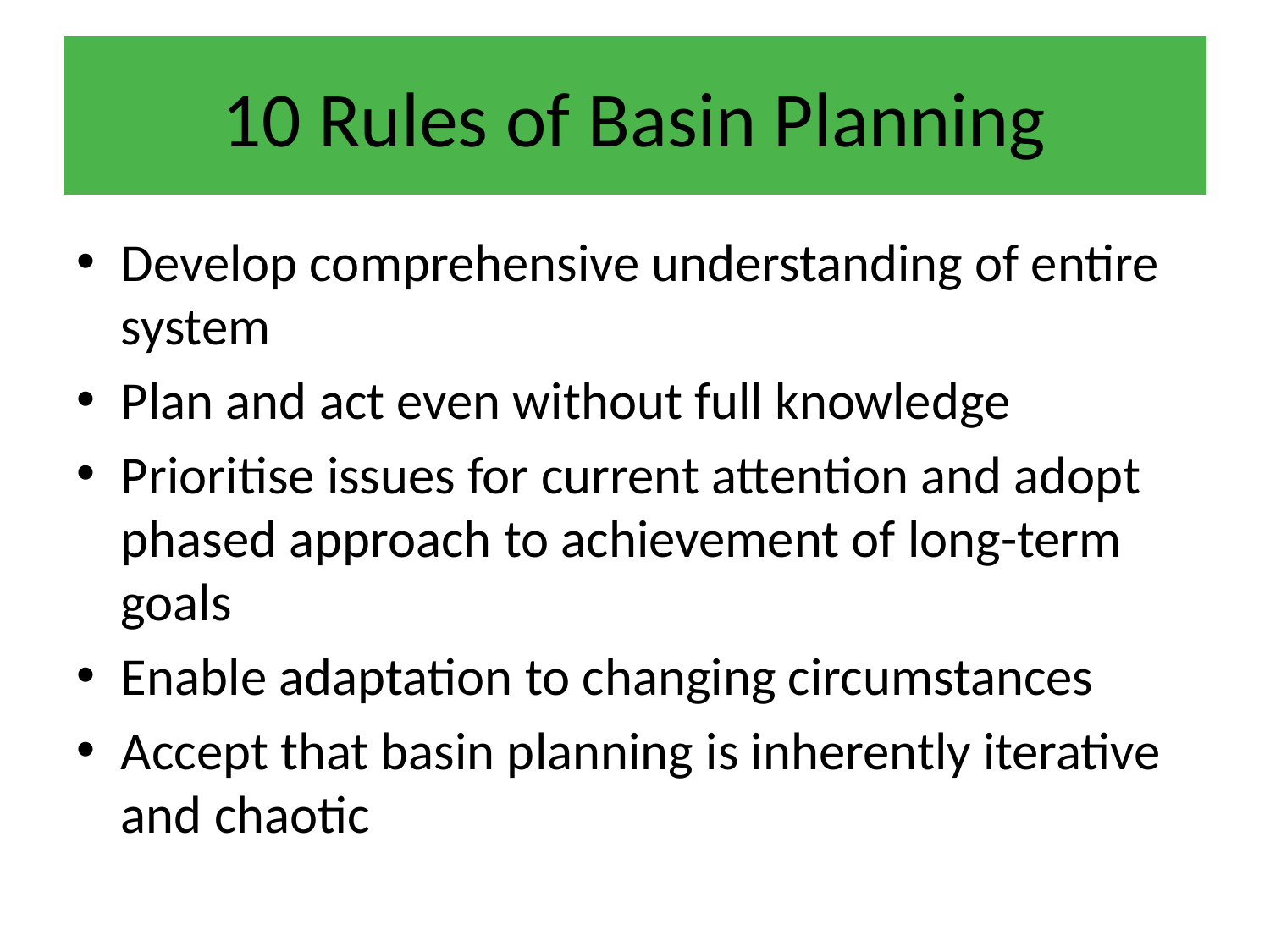

# 10 Rules of Basin Planning
Develop comprehensive understanding of entire system
Plan and act even without full knowledge
Prioritise issues for current attention and adopt phased approach to achievement of long-term goals
Enable adaptation to changing circumstances
Accept that basin planning is inherently iterative and chaotic